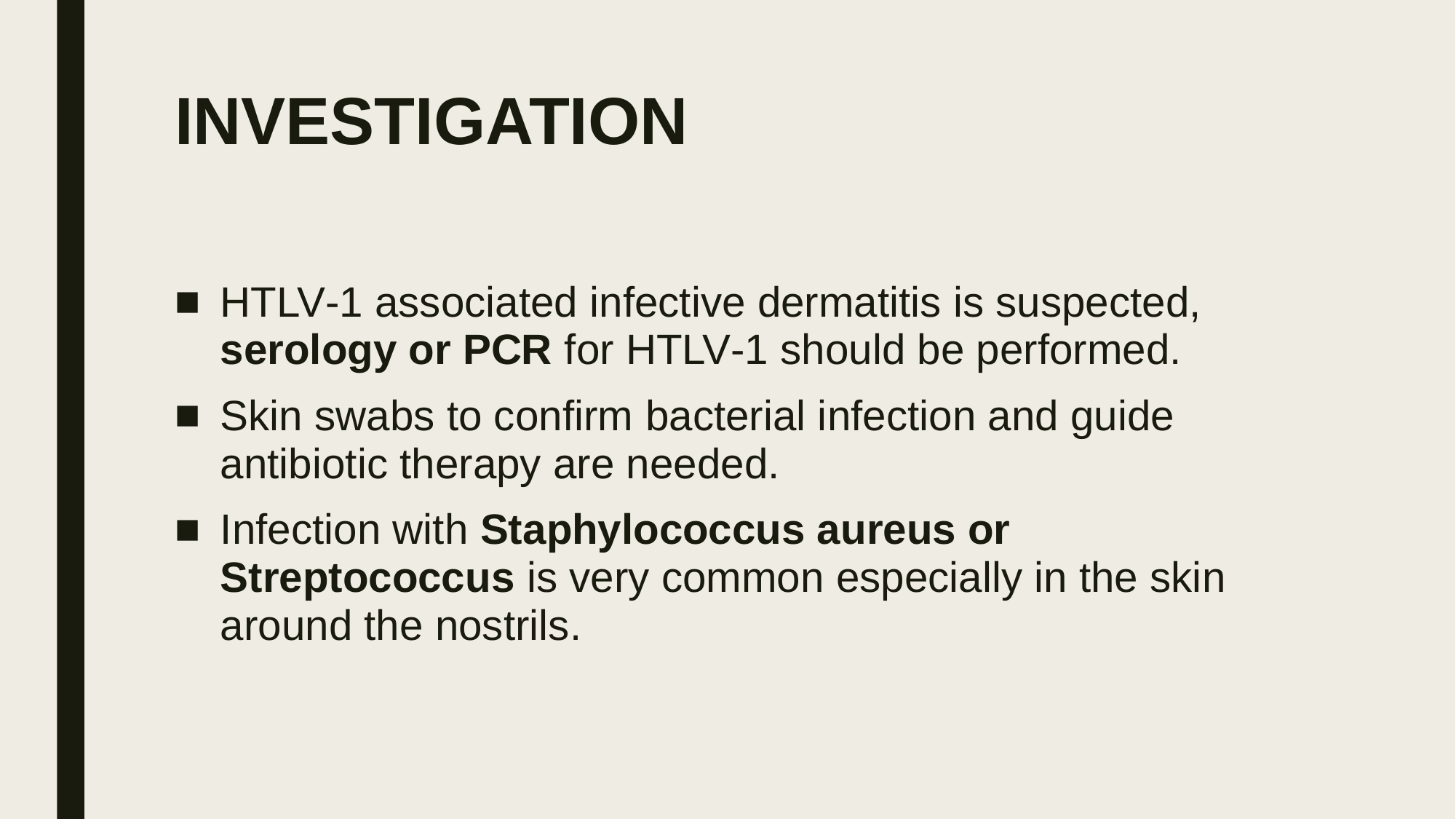

# INVESTIGATION
HTLV‐1 associated infective dermatitis is suspected, serology or PCR for HTLV‐1 should be performed.
Skin swabs to confirm bacterial infection and guide antibiotic therapy are needed.
Infection with Staphylococcus aureus or Streptococcus is very common especially in the skin around the nostrils.